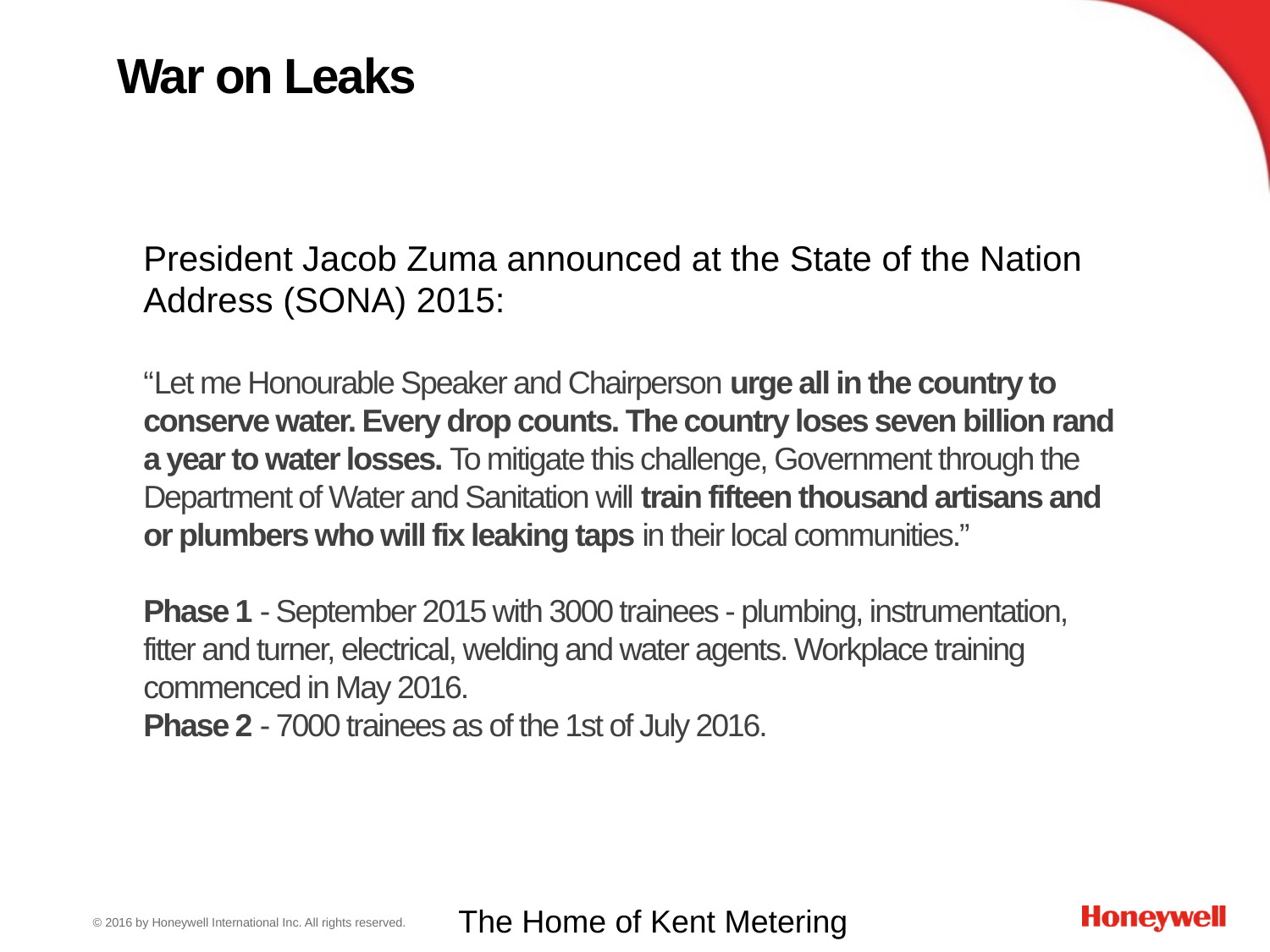

War on Leaks
President Jacob Zuma announced at the State of the Nation
Address (SONA) 2015:

“Let me Honourable Speaker and Chairperson urge all in the country to conserve water. Every drop counts. The country loses seven billion rand a year to water losses. To mitigate this challenge, Government through the Department of Water and Sanitation will train fifteen thousand artisans and or plumbers who will fix leaking taps in their local communities.”

Phase 1 - September 2015 with 3000 trainees - plumbing, instrumentation, fitter and turner, electrical, welding and water agents. Workplace training commenced in May 2016.
Phase 2 - 7000 trainees as of the 1st of July 2016.